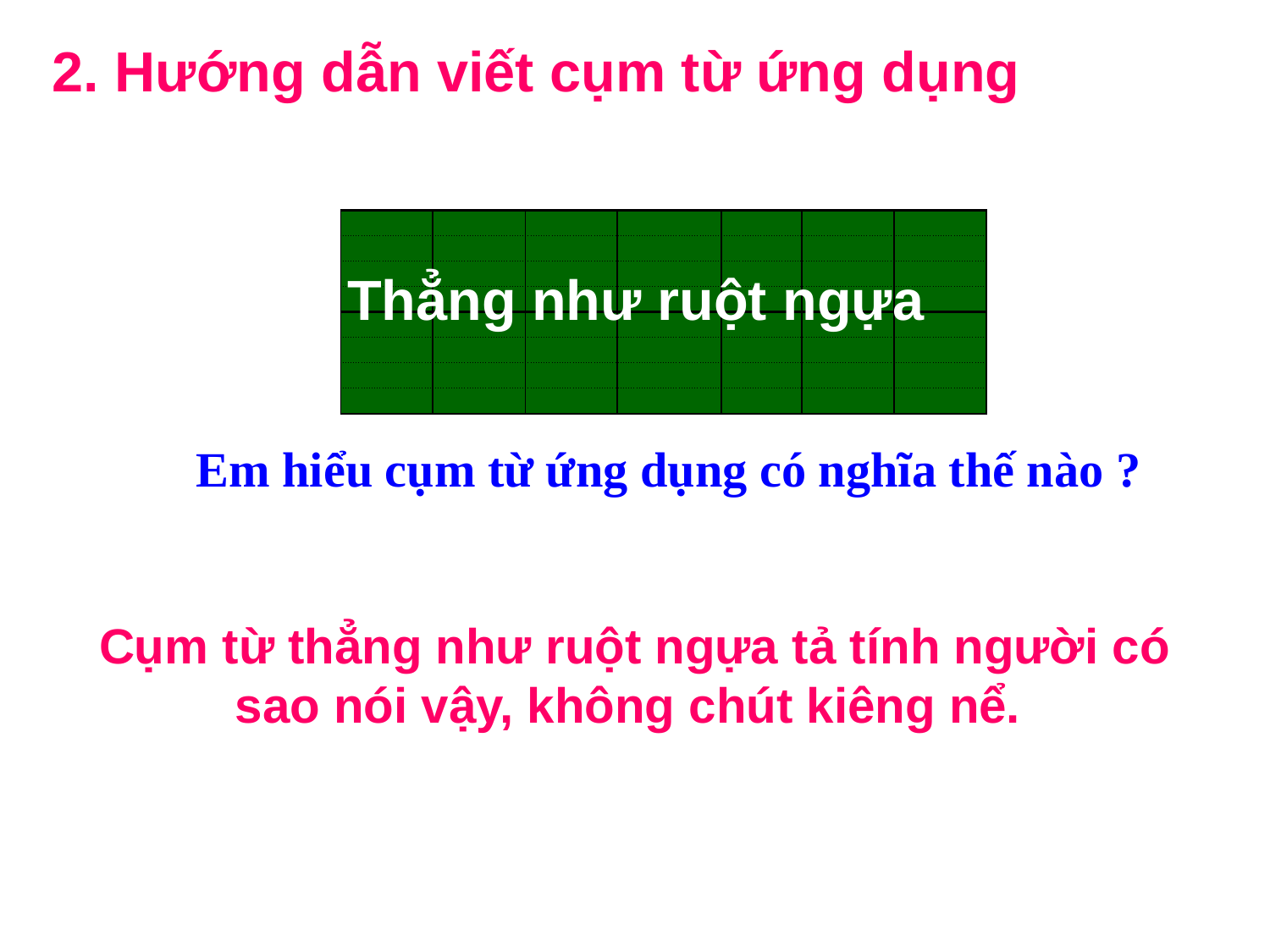

2. Hướng dẫn viết cụm từ ứng dụng
|  |  |  |  |  |  |  |
| --- | --- | --- | --- | --- | --- | --- |
|  |  |  |  |  |  |  |
|  |  |  |  |  |  |  |
|  |  |  |  |  |  |  |
|  |  |  |  |  |  |  |
|  |  |  |  |  |  |  |
|  |  |  |  |  |  |  |
|  |  |  |  |  |  |  |
Thẳng như ruột ngựa

Em hiểu cụm từ ứng dụng có nghĩa thế nào ?

Cụm từ thẳng như ruột ngựa tả tính người có sao nói vậy, không chút kiêng nể.